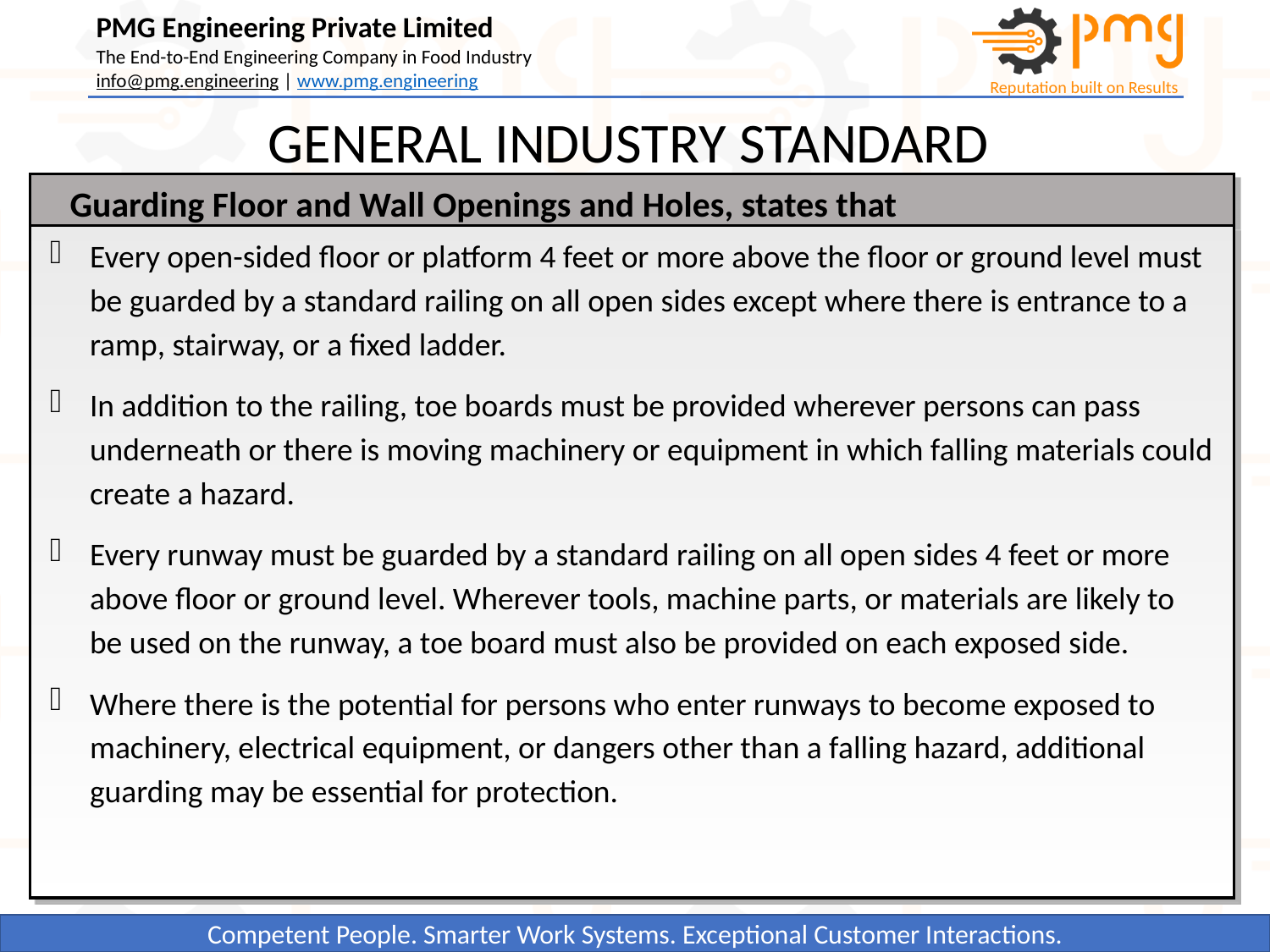

GENERAL INDUSTRY STANDARD
Guarding Floor and Wall Openings and Holes, states that
Every open-sided floor or platform 4 feet or more above the floor or ground level must be guarded by a standard railing on all open sides except where there is entrance to a ramp, stairway, or a fixed ladder.
In addition to the railing, toe boards must be provided wherever persons can pass underneath or there is moving machinery or equipment in which falling materials could create a hazard.
Every runway must be guarded by a standard railing on all open sides 4 feet or more above floor or ground level. Wherever tools, machine parts, or materials are likely to be used on the runway, a toe board must also be provided on each exposed side.
Where there is the potential for persons who enter runways to become exposed to machinery, electrical equipment, or dangers other than a falling hazard, additional guarding may be essential for protection.